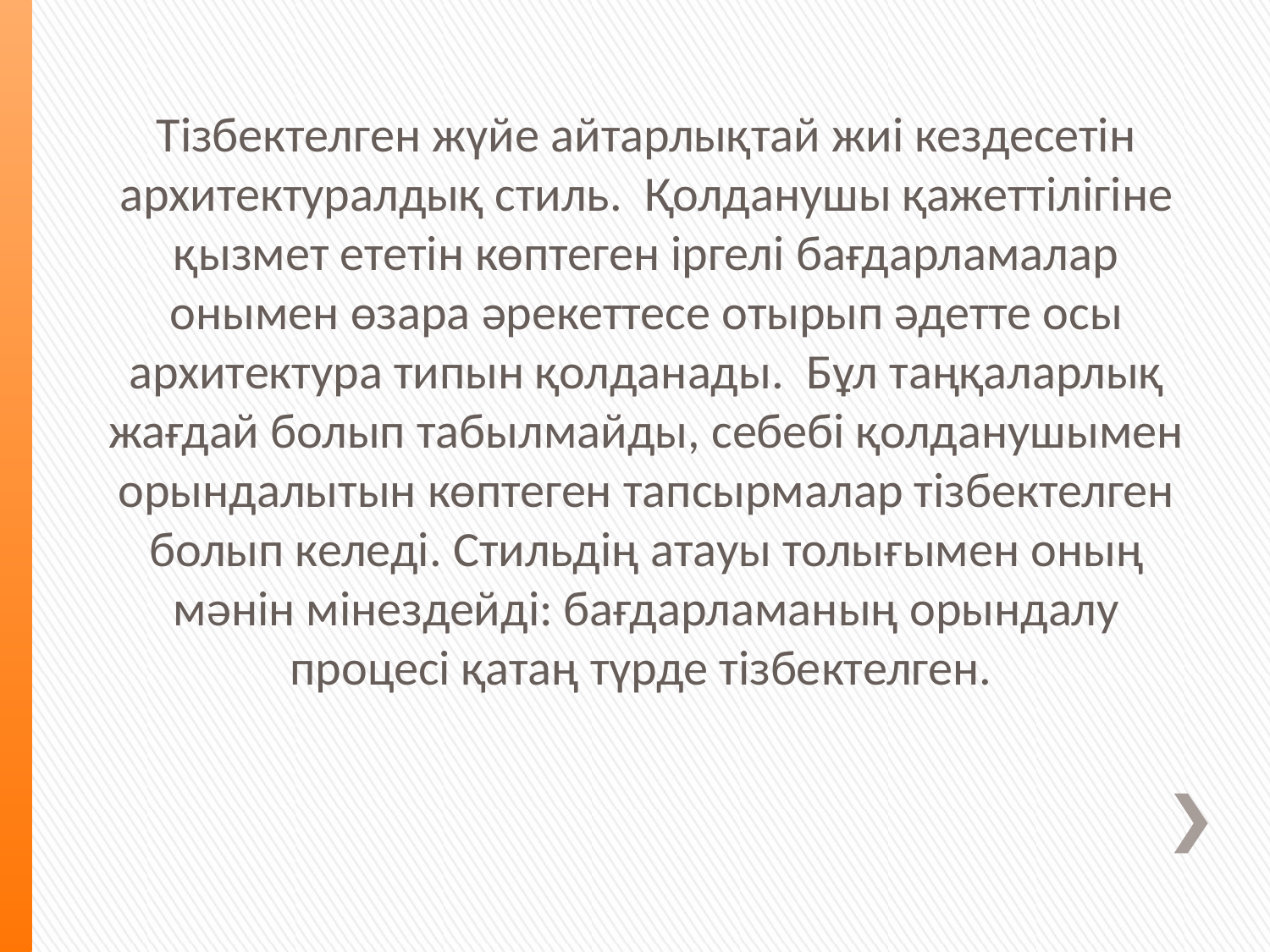

Тізбектелген жүйе айтарлықтай жиі кездесетін архитектуралдық стиль.  Қолданушы қажеттілігіне қызмет ететін көптеген іргелі бағдарламалар онымен өзара әрекеттесе отырып әдетте осы архитектура типын қолданады.  Бұл таңқаларлық жағдай болып табылмайды, себебі қолданушымен орындалытын көптеген тапсырмалар тізбектелген болып келеді. Стильдің атауы толығымен оның мәнін мінездейді: бағдарламаның орындалу процесі қатаң түрде тізбектелген.